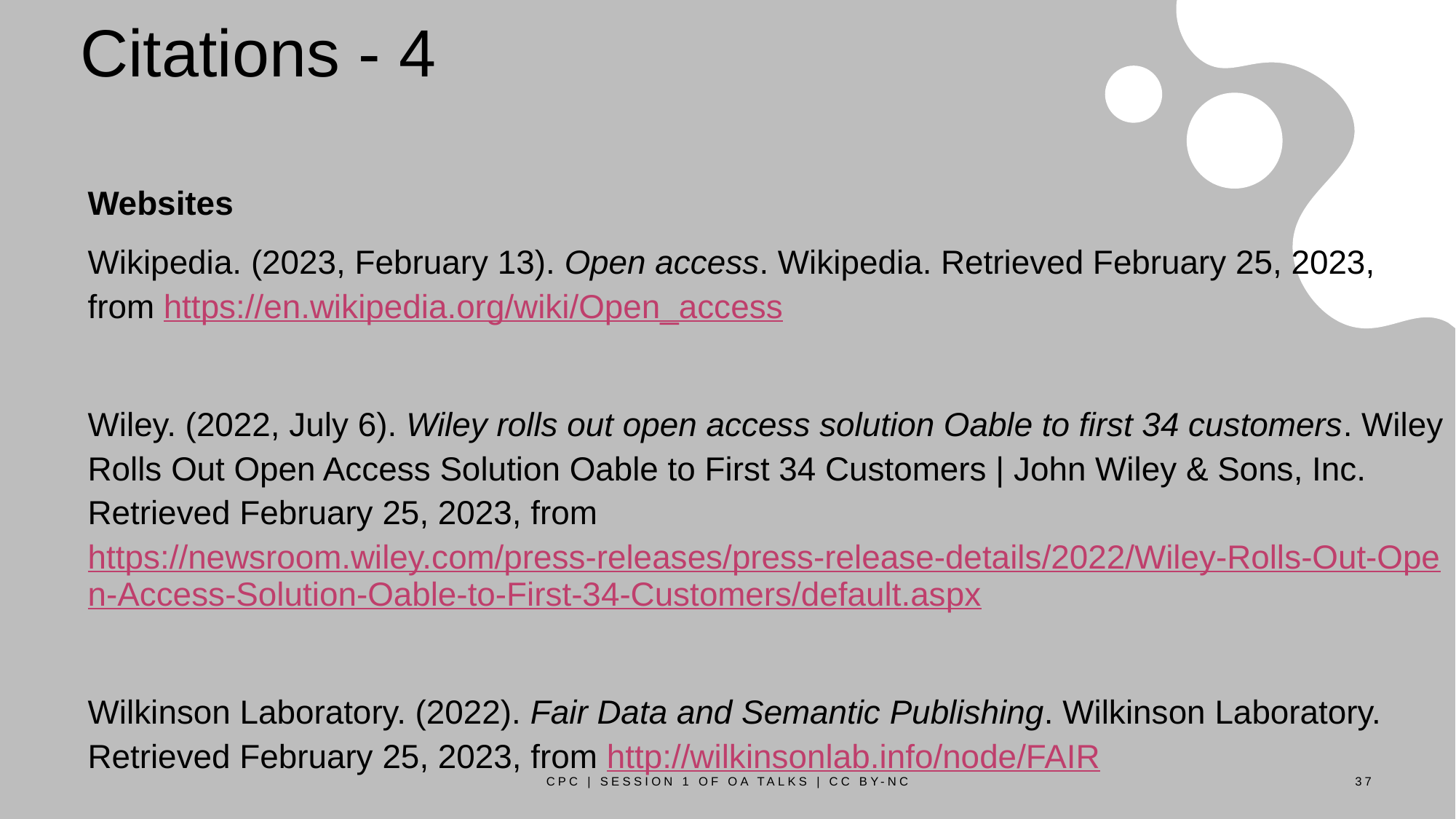

# Citations - 4
Websites
Wikipedia. (2023, February 13). Open access. Wikipedia. Retrieved February 25, 2023, from https://en.wikipedia.org/wiki/Open_access

Wiley. (2022, July 6). Wiley rolls out open access solution Oable to first 34 customers. Wiley Rolls Out Open Access Solution Oable to First 34 Customers | John Wiley & Sons, Inc. Retrieved February 25, 2023, from https://newsroom.wiley.com/press-releases/press-release-details/2022/Wiley-Rolls-Out-Open-Access-Solution-Oable-to-First-34-Customers/default.aspx

Wilkinson Laboratory. (2022). Fair Data and Semantic Publishing. Wilkinson Laboratory. Retrieved February 25, 2023, from http://wilkinsonlab.info/node/FAIR

CPC | Session 1 of OA Talks | CC BY-NC
37